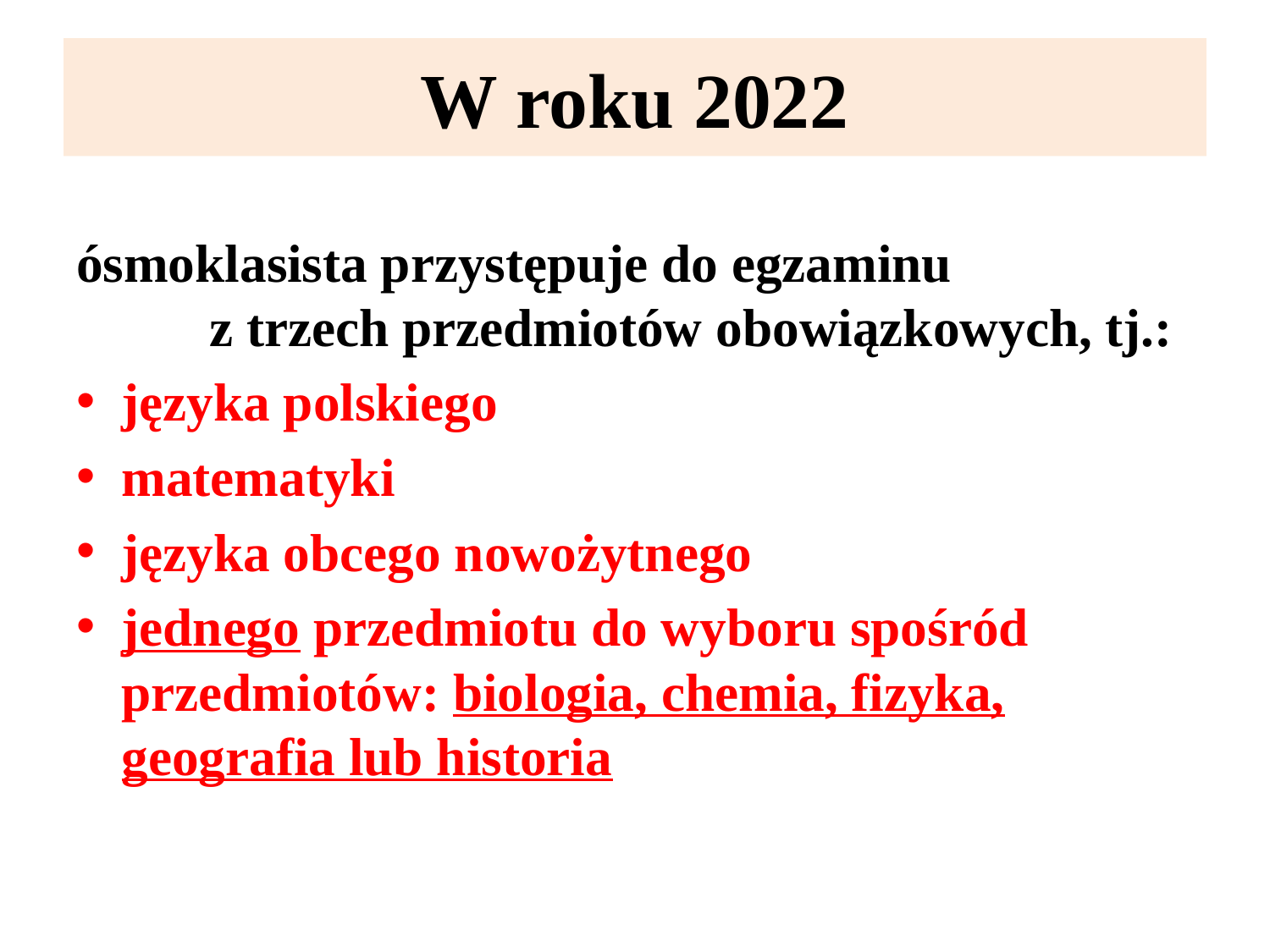

# W roku 2022
ósmoklasista przystępuje do egzaminu                             z trzech przedmiotów obowiązkowych, tj.:
języka polskiego
matematyki
języka obcego nowożytnego
jednego przedmiotu do wyboru spośród przedmiotów: biologia, chemia, fizyka, geografia lub historia